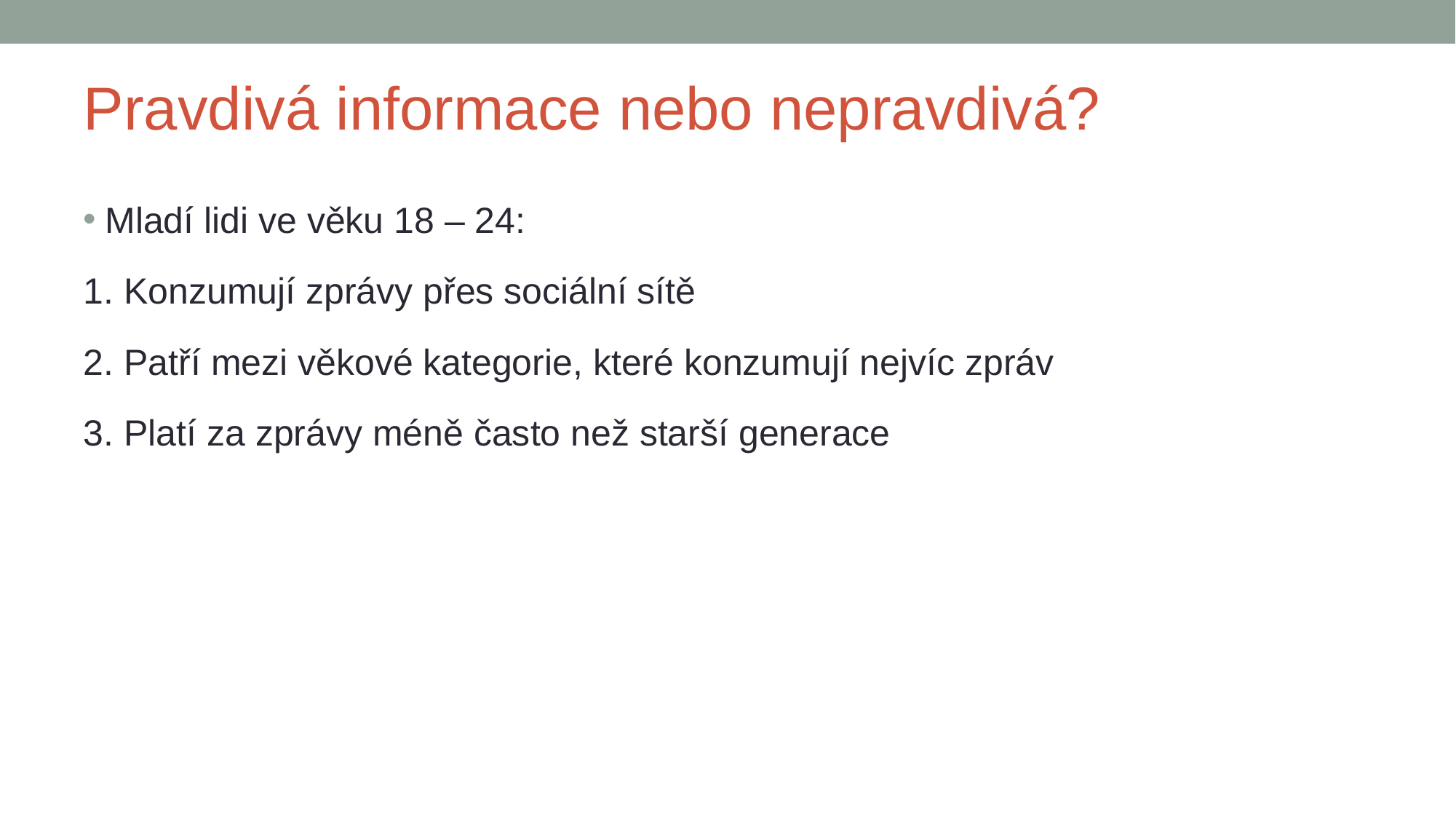

# Pravdivá informace nebo nepravdivá?
Mladí lidi ve věku 18 – 24:
1. Konzumují zprávy přes sociální sítě
2. Patří mezi věkové kategorie, které konzumují nejvíc zpráv
3. Platí za zprávy méně často než starší generace